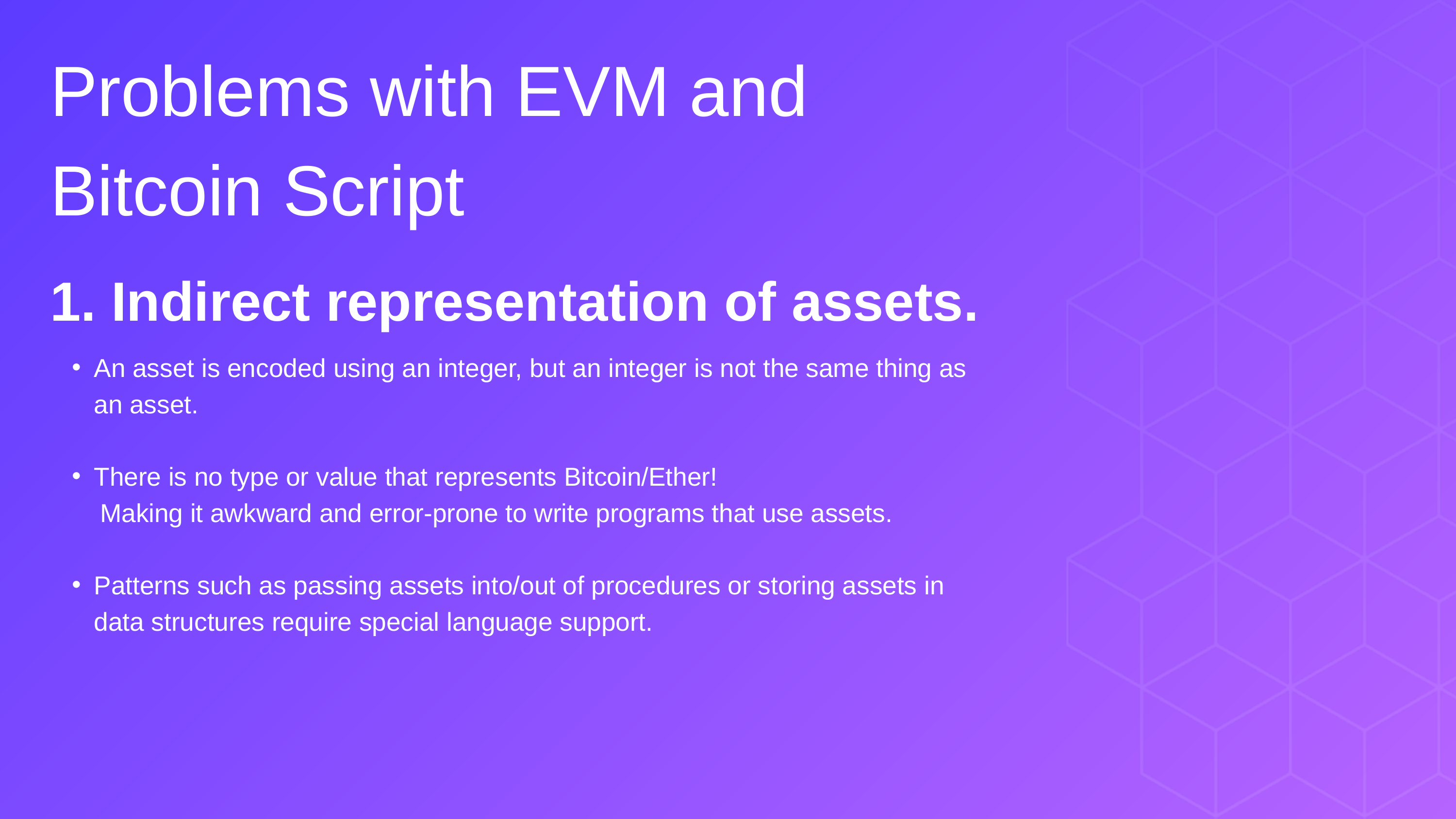

Problems with EVM and Bitcoin Script
1. Indirect representation of assets.
An asset is encoded using an integer, but an integer is not the same thing as an asset.

There is no type or value that represents Bitcoin/Ether!
       Making it awkward and error-prone to write programs that use assets.

Patterns such as passing assets into/out of procedures or storing assets in data structures require special language support.